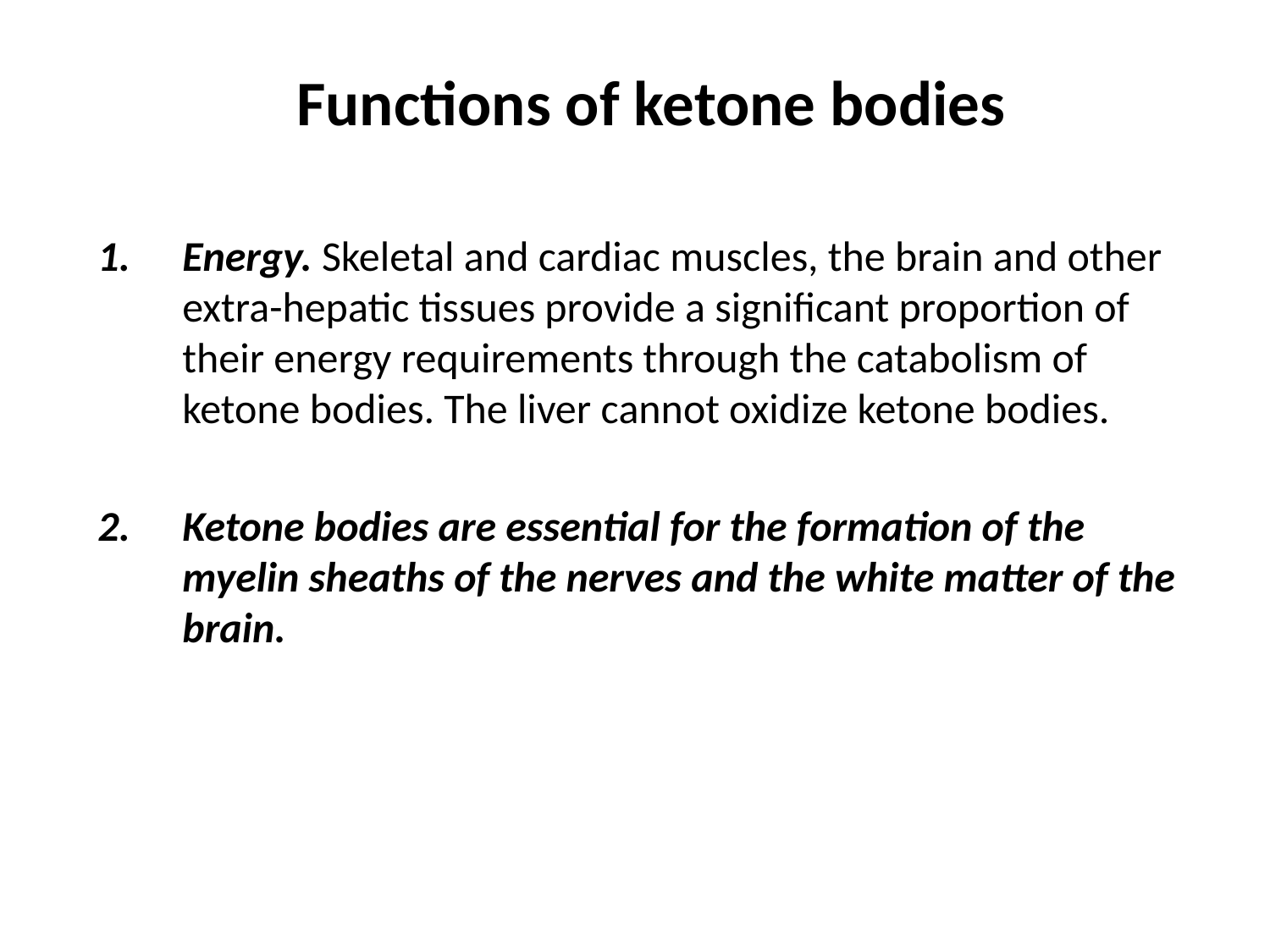

# Functions of ketone bodies
Energy. Skeletal and cardiac muscles, the brain and other extra-hepatic tissues provide a significant proportion of their energy requirements through the catabolism of ketone bodies. The liver cannot oxidize ketone bodies.

Ketone bodies are essential for the formation of the myelin sheaths of the nerves and the white matter of the brain.